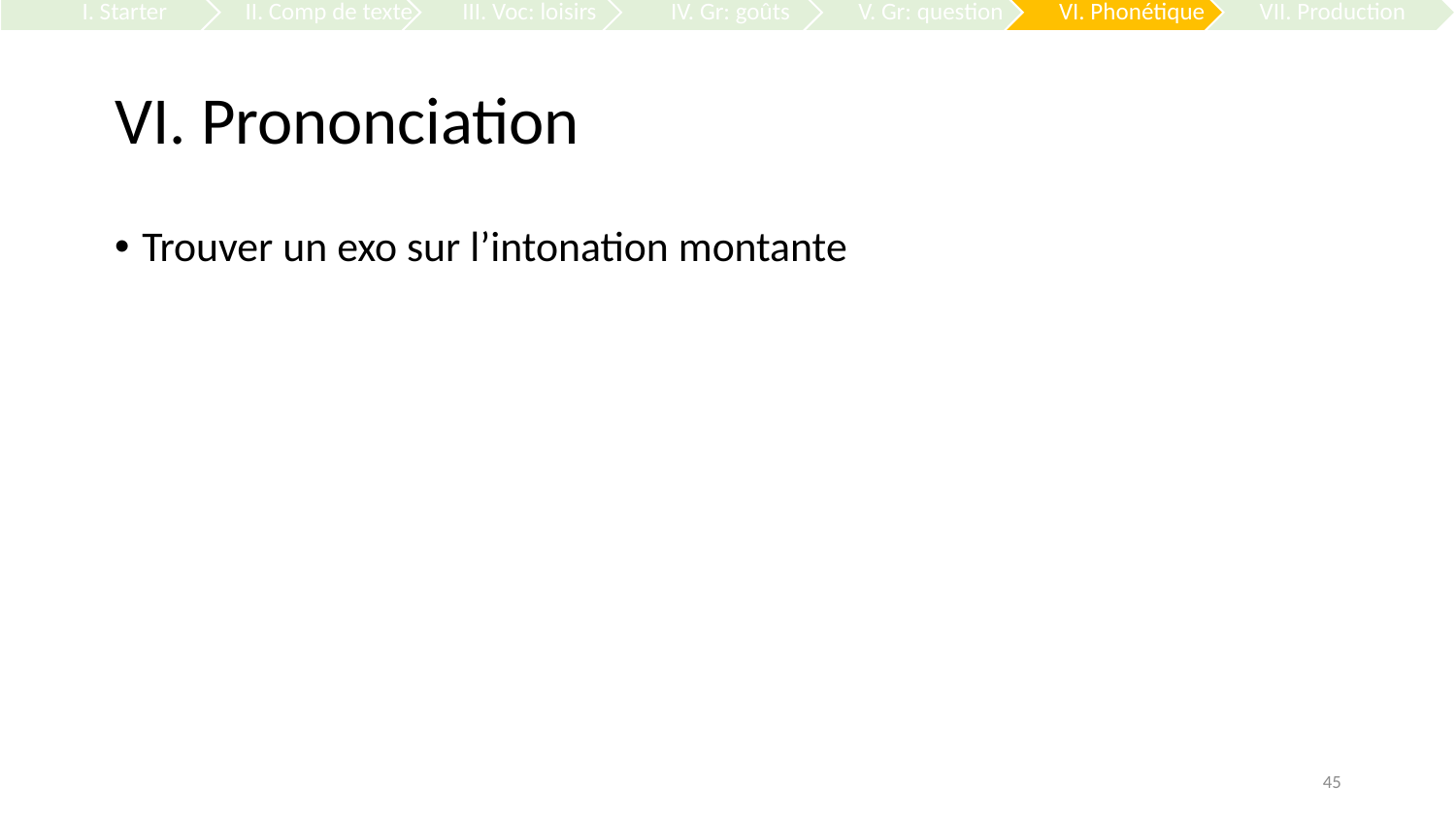

I. Starter
II. Comp de texte
III. Voc: loisirs
IV. Gr: goûts
V. Gr: question
VI. Phonétique
VII. Production
# VI. Prononciation
Trouver un exo sur l’intonation montante
45